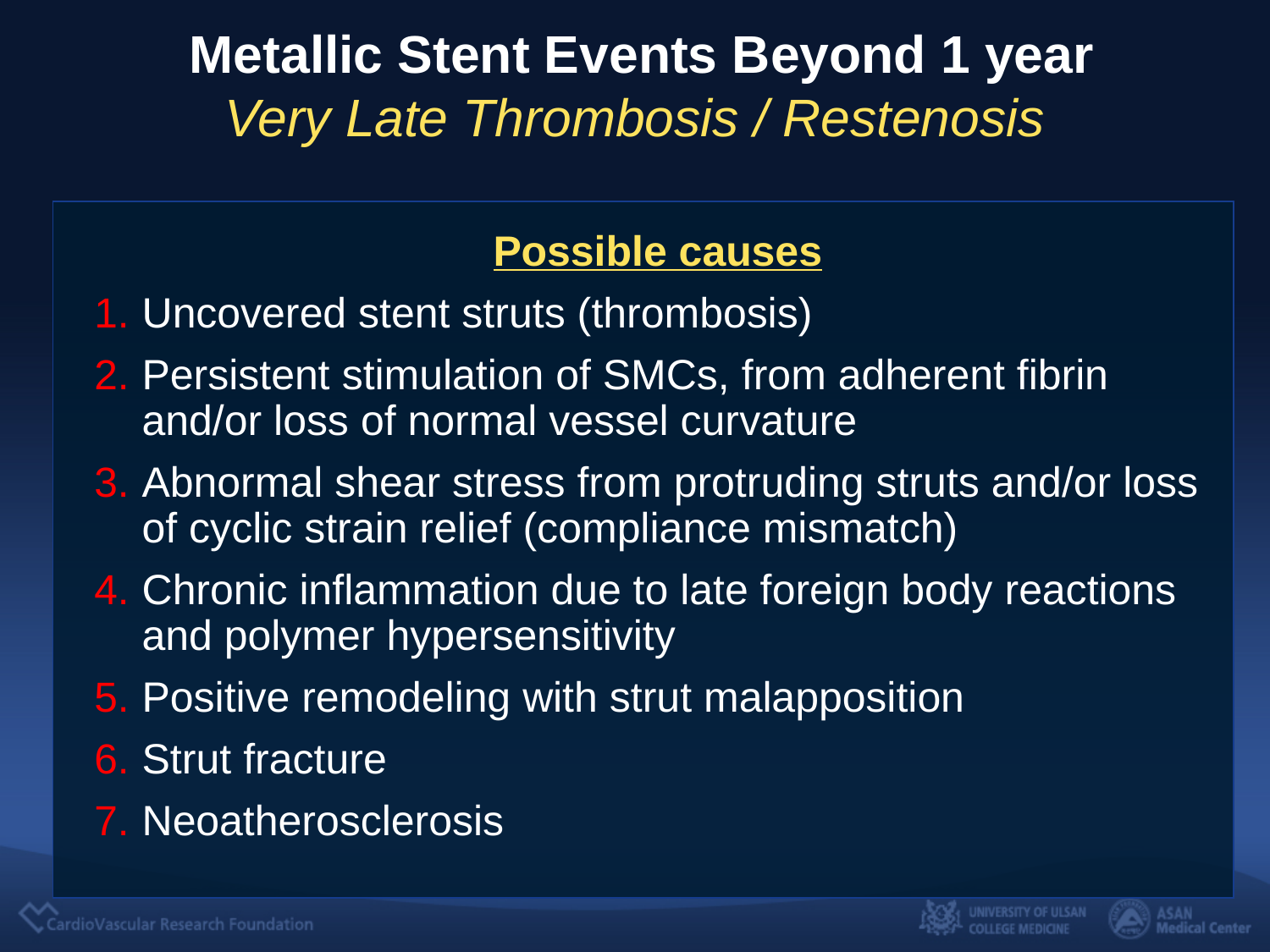

Metallic Stent Events Beyond 1 year
Very Late Thrombosis / Restenosis

Possible causes
Uncovered stent struts (thrombosis)
Persistent stimulation of SMCs, from adherent fibrin and/or loss of normal vessel curvature
Abnormal shear stress from protruding struts and/or loss of cyclic strain relief (compliance mismatch)
Chronic inflammation due to late foreign body reactions and polymer hypersensitivity
Positive remodeling with strut malapposition
Strut fracture
Neoatherosclerosis